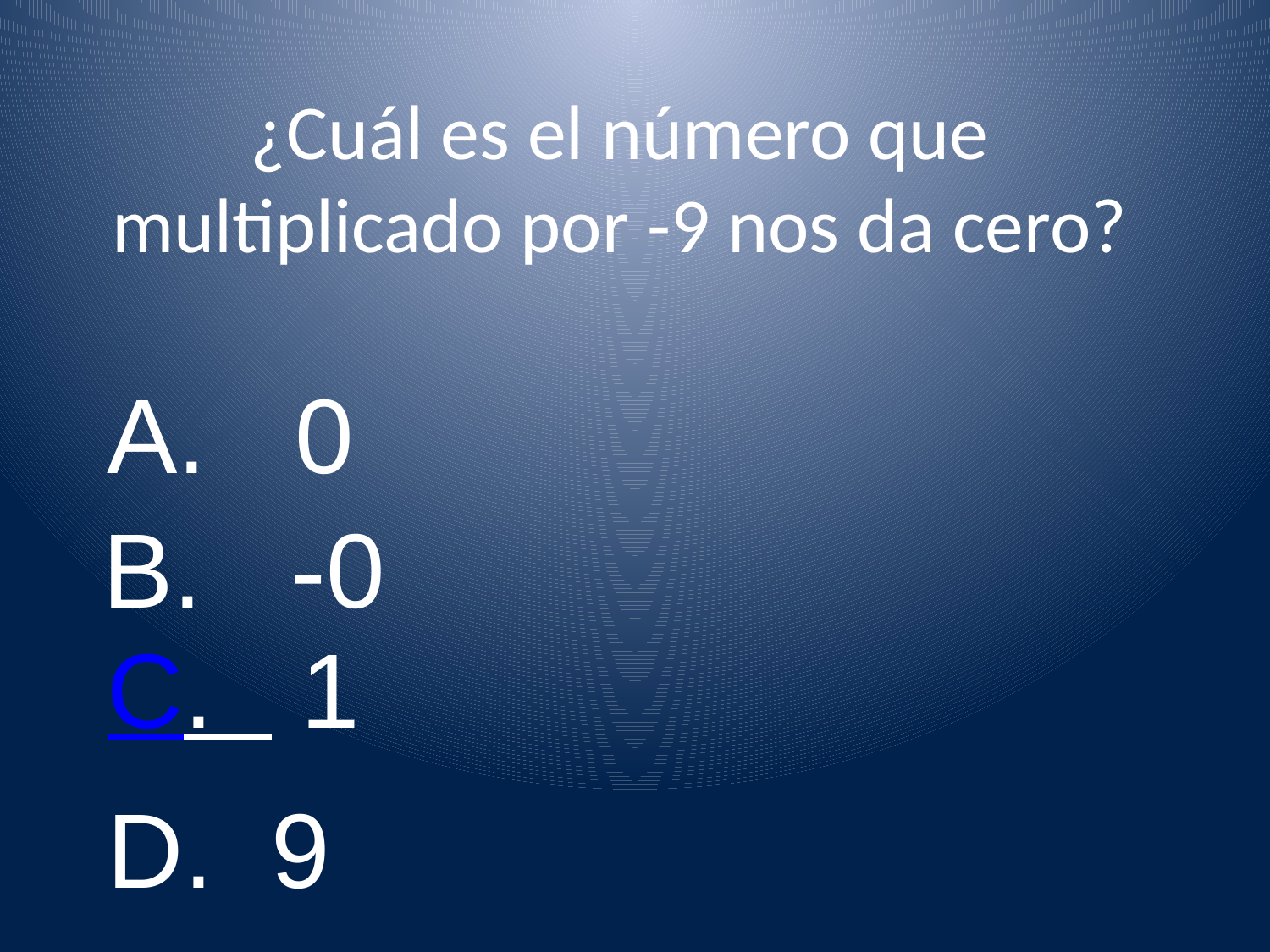

¿Cuál es el número que multiplicado por -9 nos da cero?
A.   0
B.   -0
C.   1
D.  9